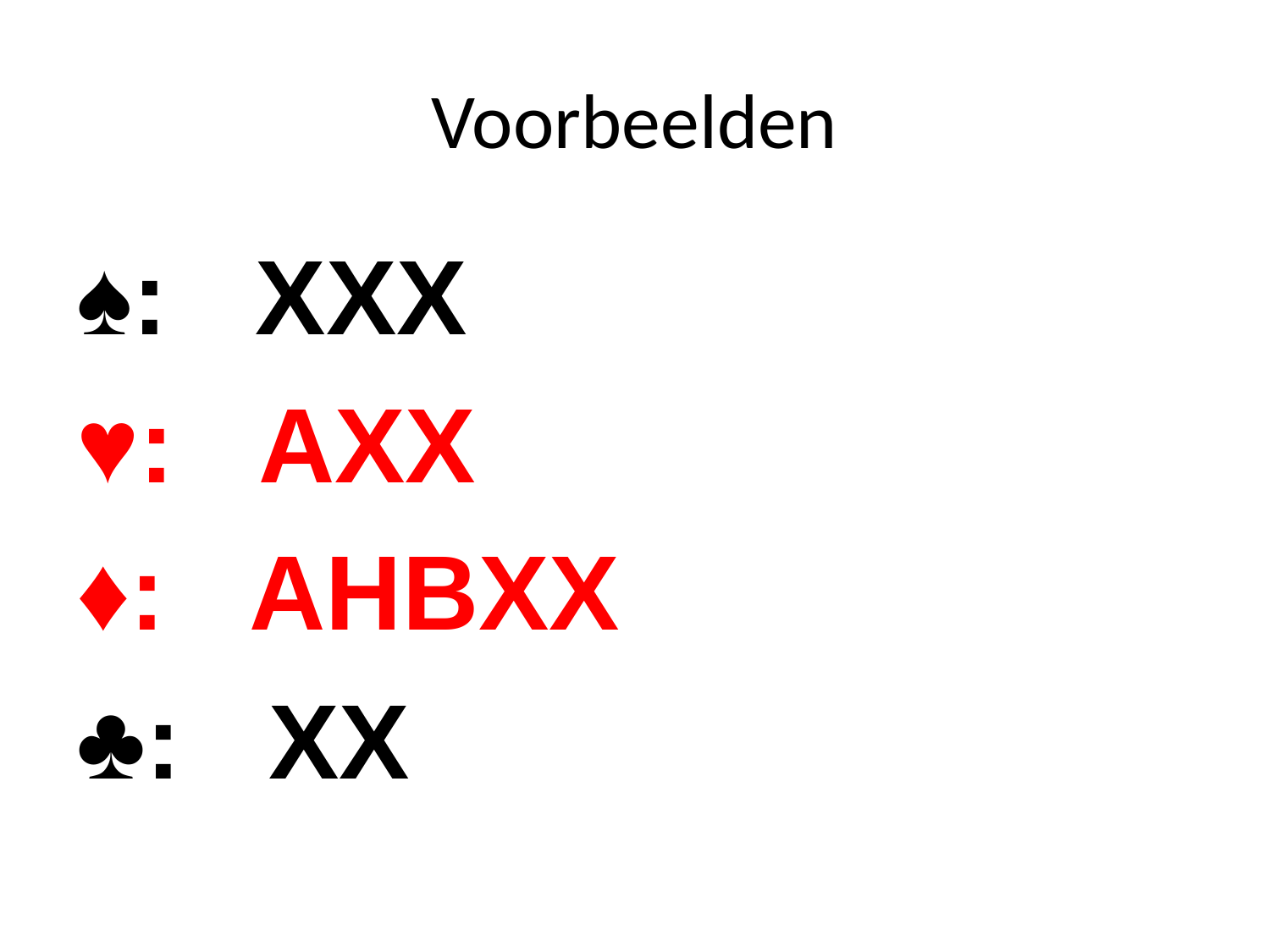

# Voorbeelden
♠:   XXX
♥:   AXX
♦:   AHBXX
♣:   XX